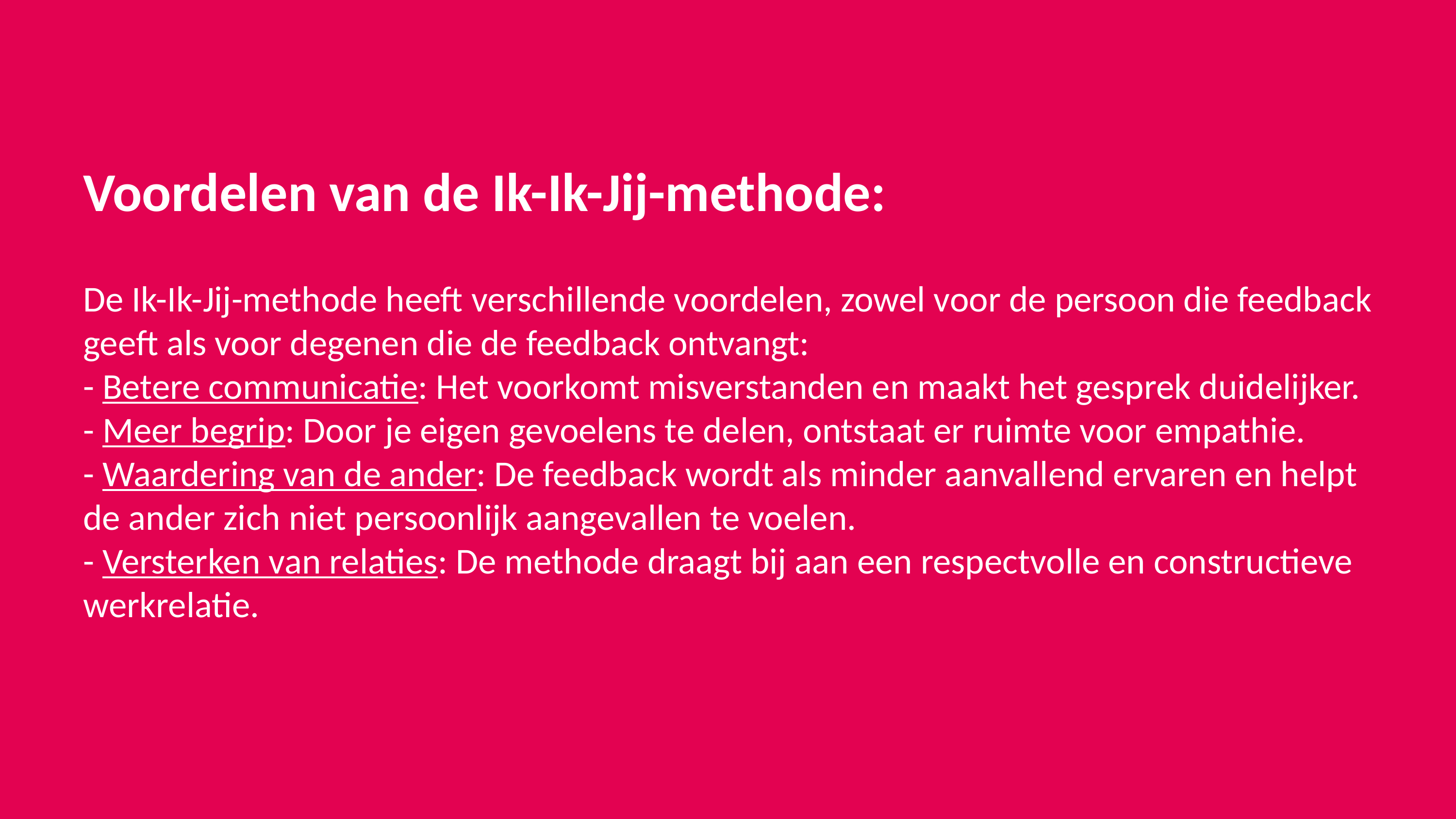

# Voordelen van de Ik-Ik-Jij-methode: De Ik-Ik-Jij-methode heeft verschillende voordelen, zowel voor de persoon die feedback geeft als voor degenen die de feedback ontvangt: - Betere communicatie: Het voorkomt misverstanden en maakt het gesprek duidelijker. - Meer begrip: Door je eigen gevoelens te delen, ontstaat er ruimte voor empathie. - Waardering van de ander: De feedback wordt als minder aanvallend ervaren en helpt de ander zich niet persoonlijk aangevallen te voelen. - Versterken van relaties: De methode draagt bij aan een respectvolle en constructieve werkrelatie.